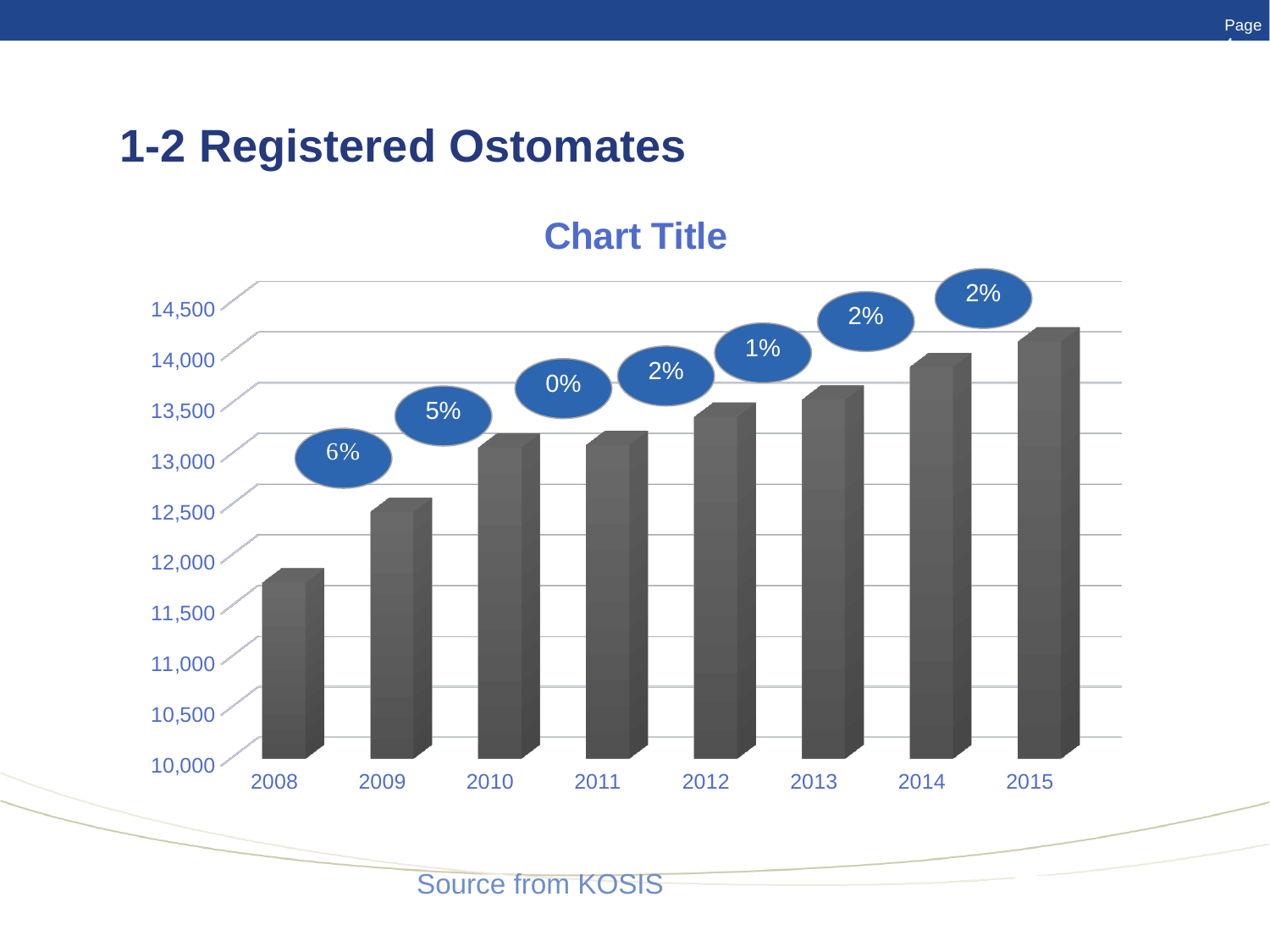

1-2 Registered Ostomates
Page 4

[unsupported chart]

2%
2%
1%
2%
0%
5%
Source from KOSIS